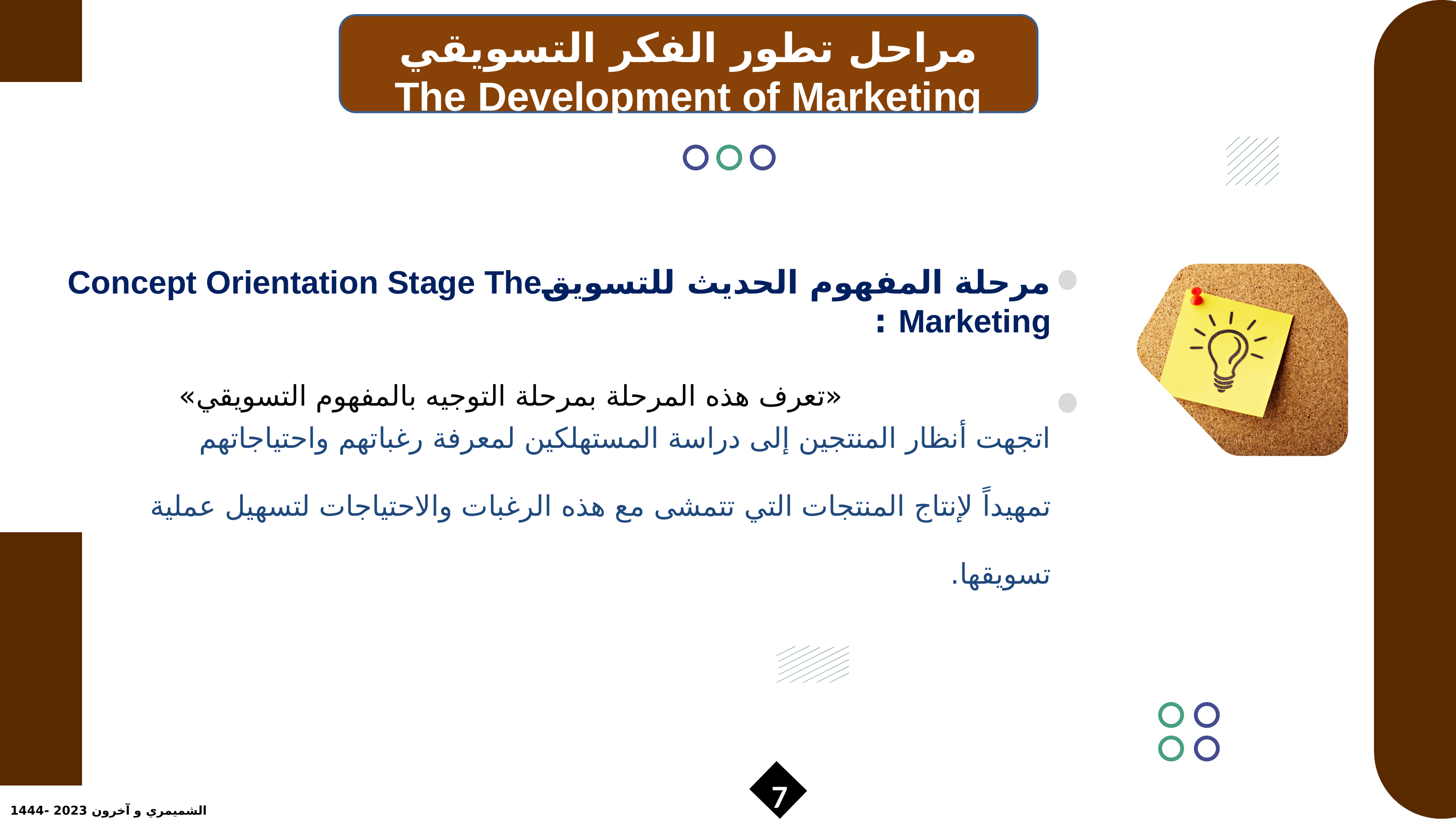

مراحل تطور الفكر التسويقي
The Development of Marketing

مرحلة المفهوم الحديث للتسويقConcept Orientation Stage The Marketing :

«تعرف هذه المرحلة بمرحلة التوجيه بالمفهوم التسويقي»

اتجهت أنظار المنتجين إلى دراسة المستهلكين لمعرفة رغباتهم واحتياجاتهم تمهيداً لإنتاج المنتجات التي تتمشى مع هذه الرغبات والاحتياجات لتسهيل عملية تسويقها.

7
©      الشميمري و آخرون 2023 -1444